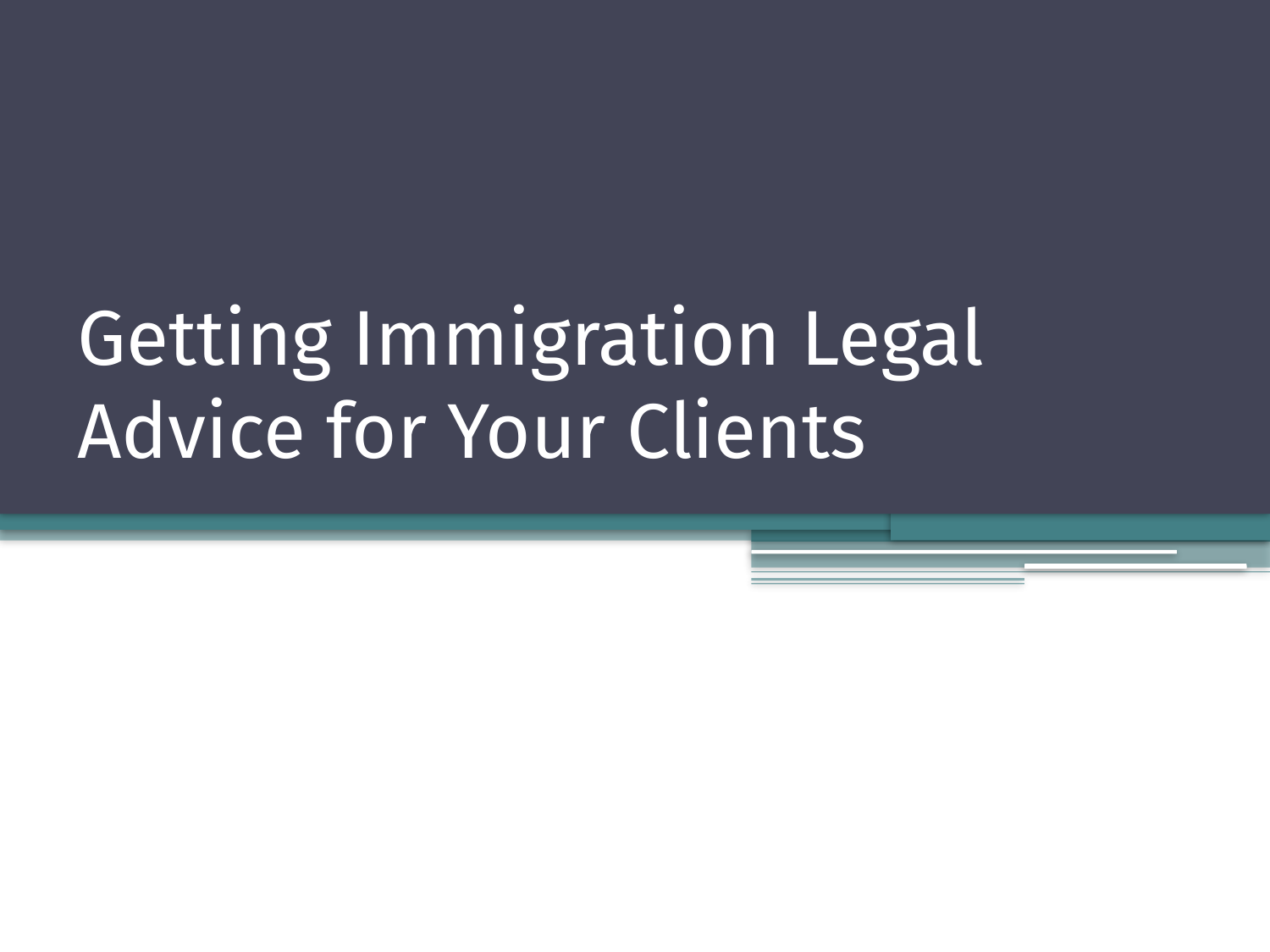

# Getting Immigration Legal Advice for Your Clients